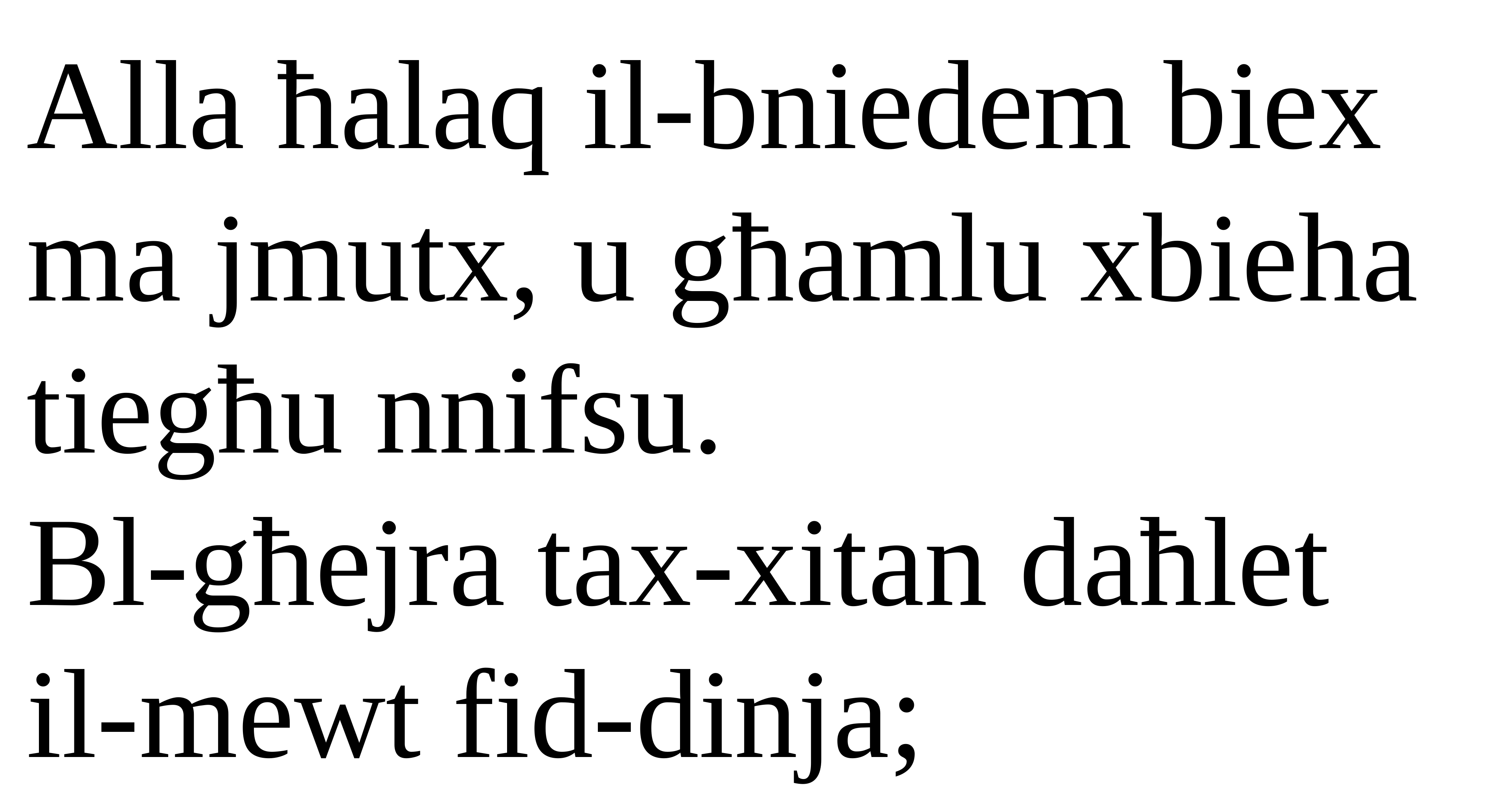

Alla ħalaq il-bniedem biex ma jmutx, u għamlu xbieha tiegħu nnifsu.
Bl-għejra tax-xitan daħlet
il-mewt fid-dinja;